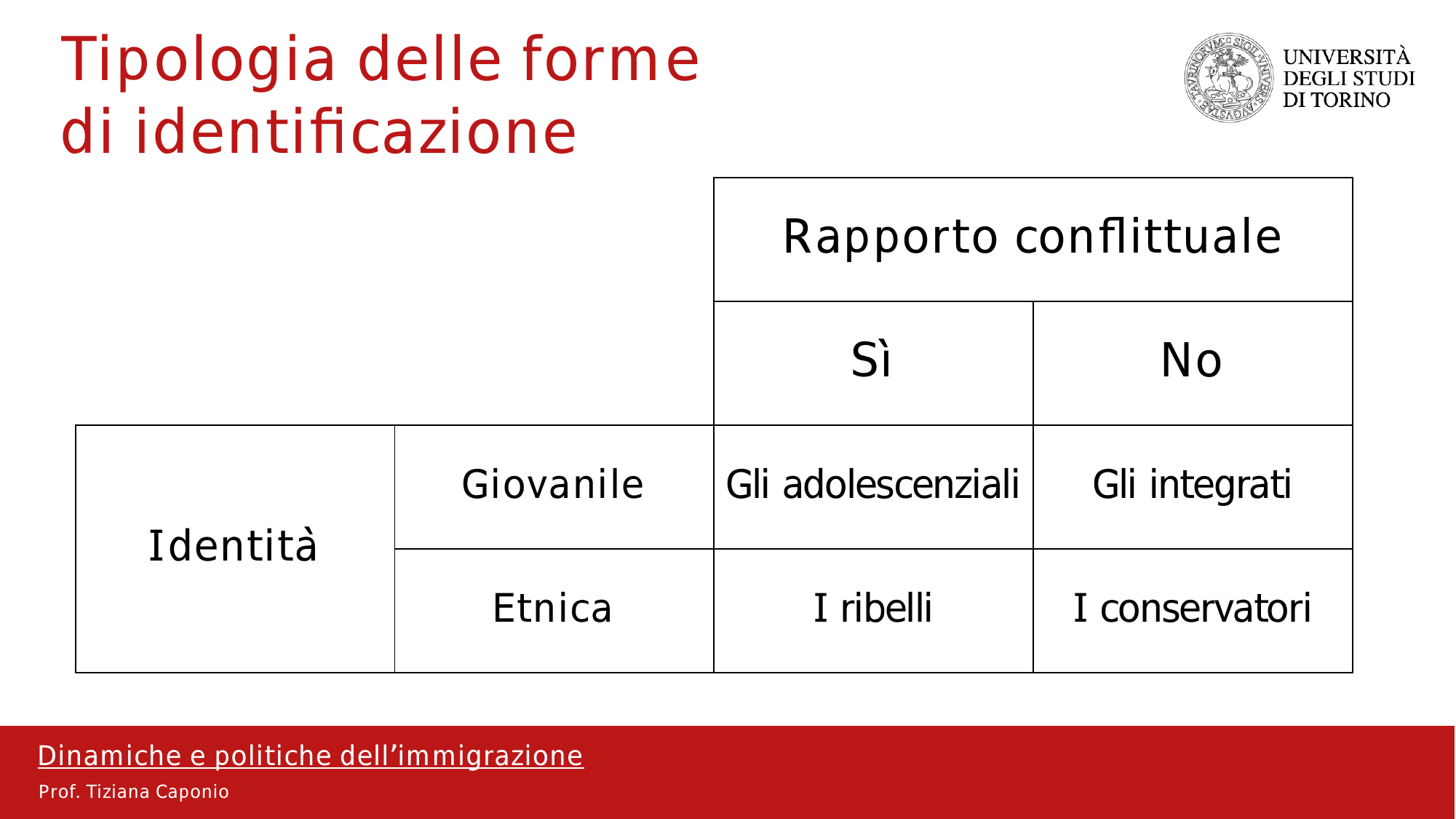

Tipologia delle forme
   di identificazione

|  |  | Rapporto conflittuale |  |
| --- | --- | --- | --- |
|  |  | Sì | No |
| Identità | Giovanile | Gli adolescenziali | Gli integrati |
|  | Etnica | I ribelli | I conservatori |
Dinamiche e politiche dell’immigrazione
Prof. Tiziana Caponio